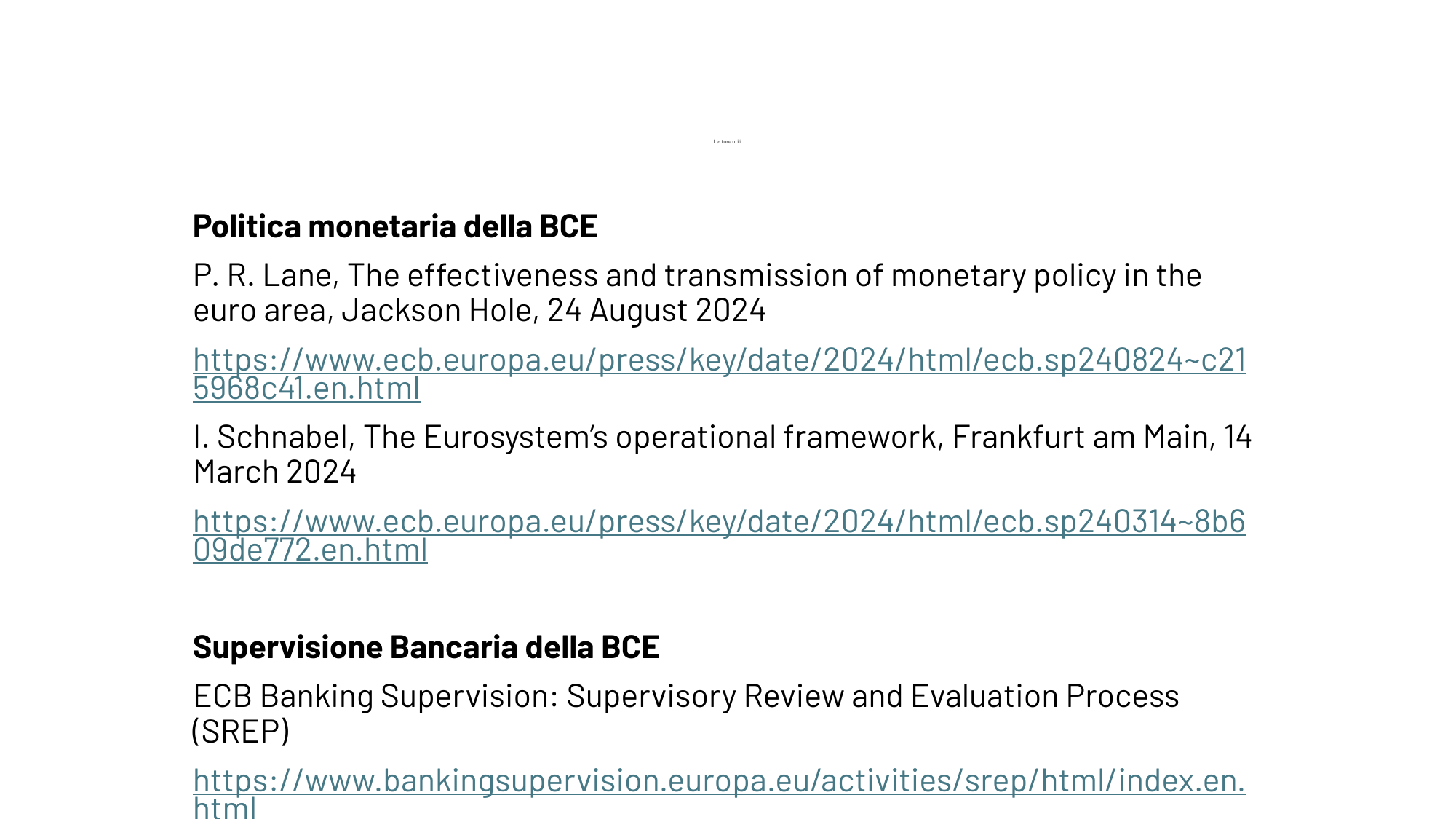

# Letture utili

Politica monetaria della BCE
P. R. Lane, The effectiveness and transmission of monetary policy in the euro area, Jackson Hole, 24 August 2024
https://www.ecb.europa.eu/press/key/date/2024/html/ecb.sp240824~c215968c41.en.html
I. Schnabel, The Eurosystem’s operational framework, Frankfurt am Main, 14 March 2024
https://www.ecb.europa.eu/press/key/date/2024/html/ecb.sp240314~8b609de772.en.html

Supervisione Bancaria della BCE
ECB Banking Supervision: Supervisory Review and Evaluation Process (SREP)
https://www.bankingsupervision.europa.eu/activities/srep/html/index.en.html